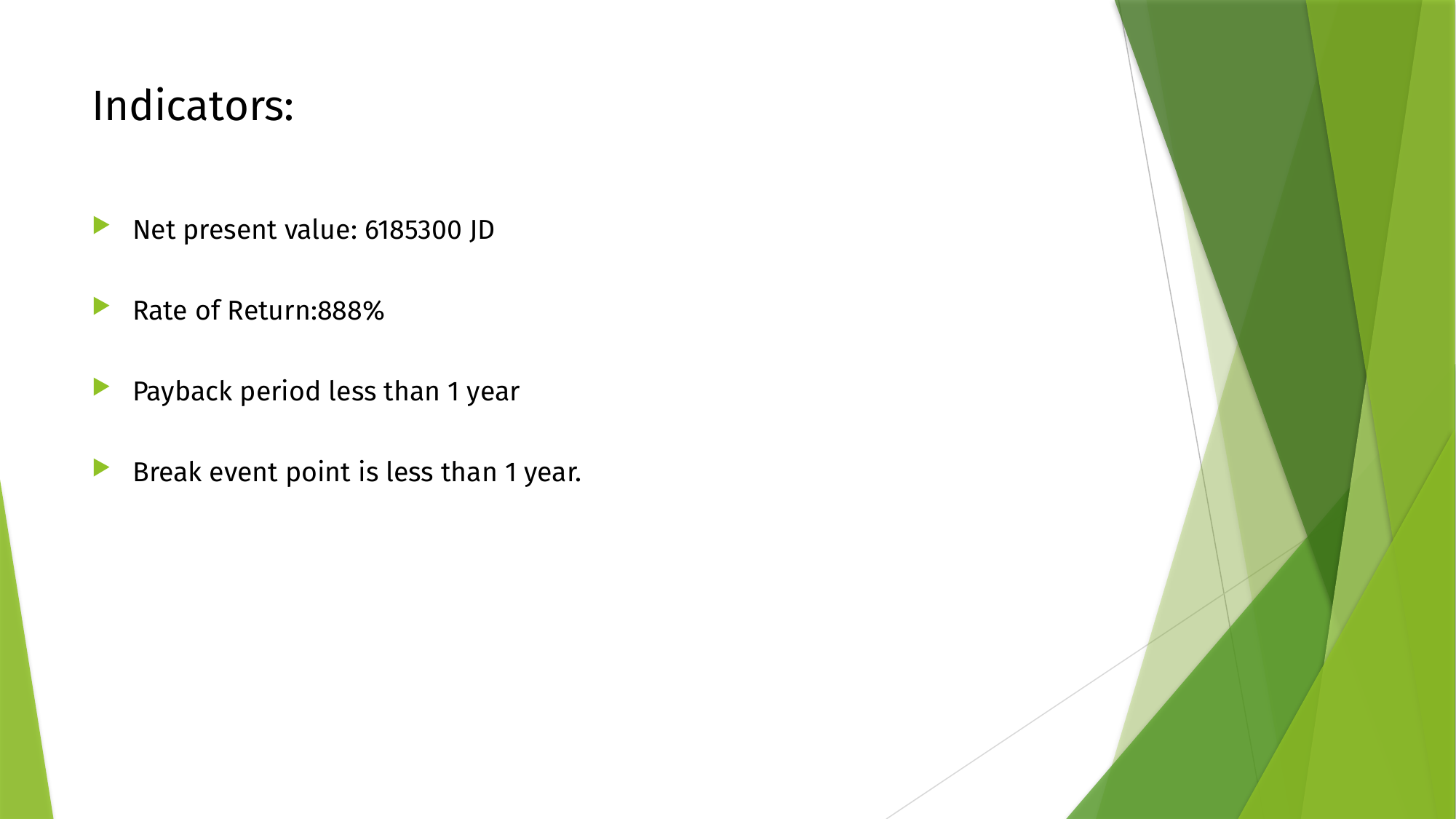

# Indicators:
Net present value: 6185300 JD
Rate of Return:888%
Payback period less than 1 year
Break event point is less than 1 year.